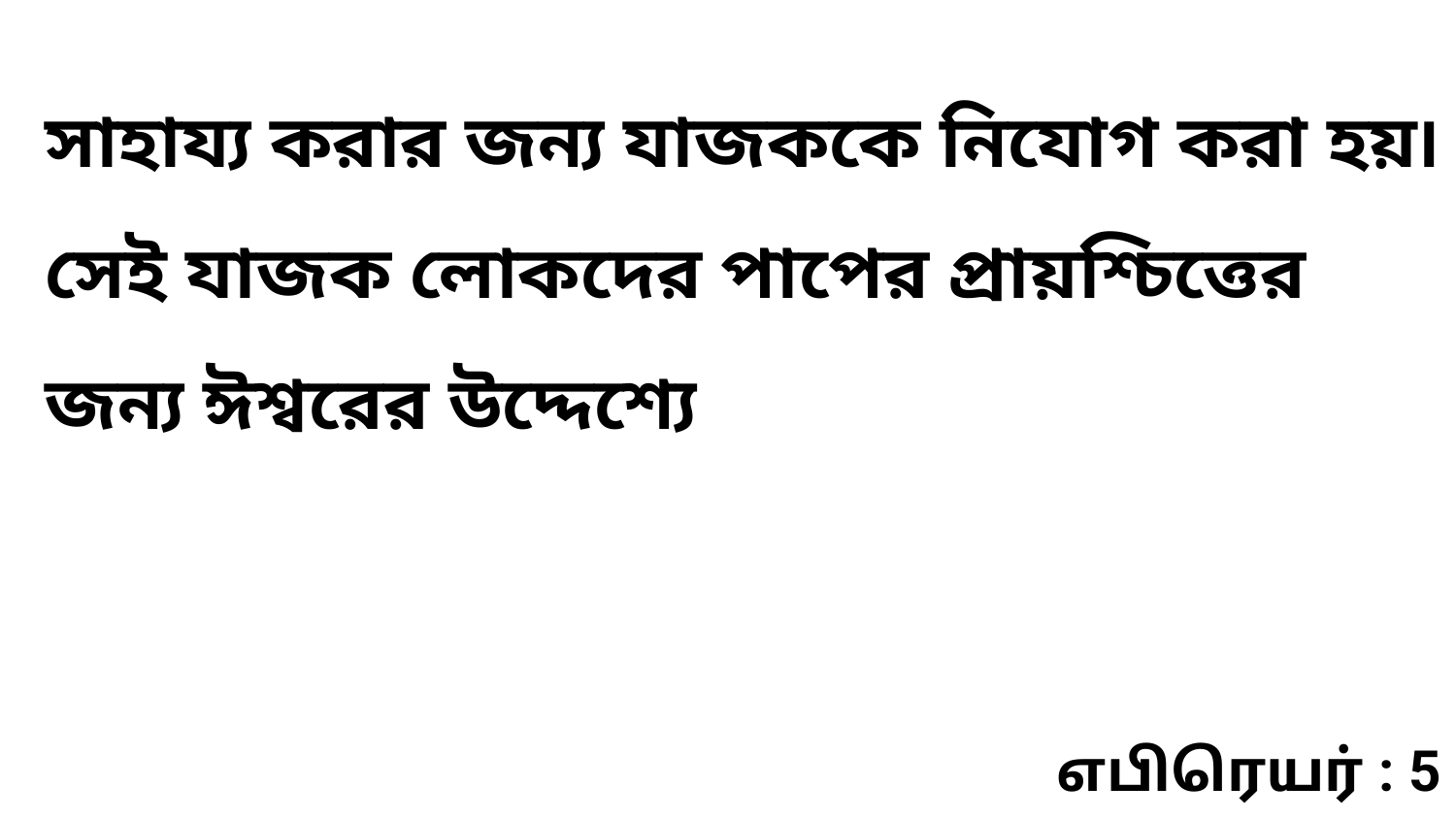

সাহায্য করার জন্য যাজককে নিযোগ করা হয়৷ সেই যাজক লোকদের পাপের প্রায়শ্চিত্তের জন্য ঈশ্বরের উদ্দেশ্যে
எபிரெயர் : 5